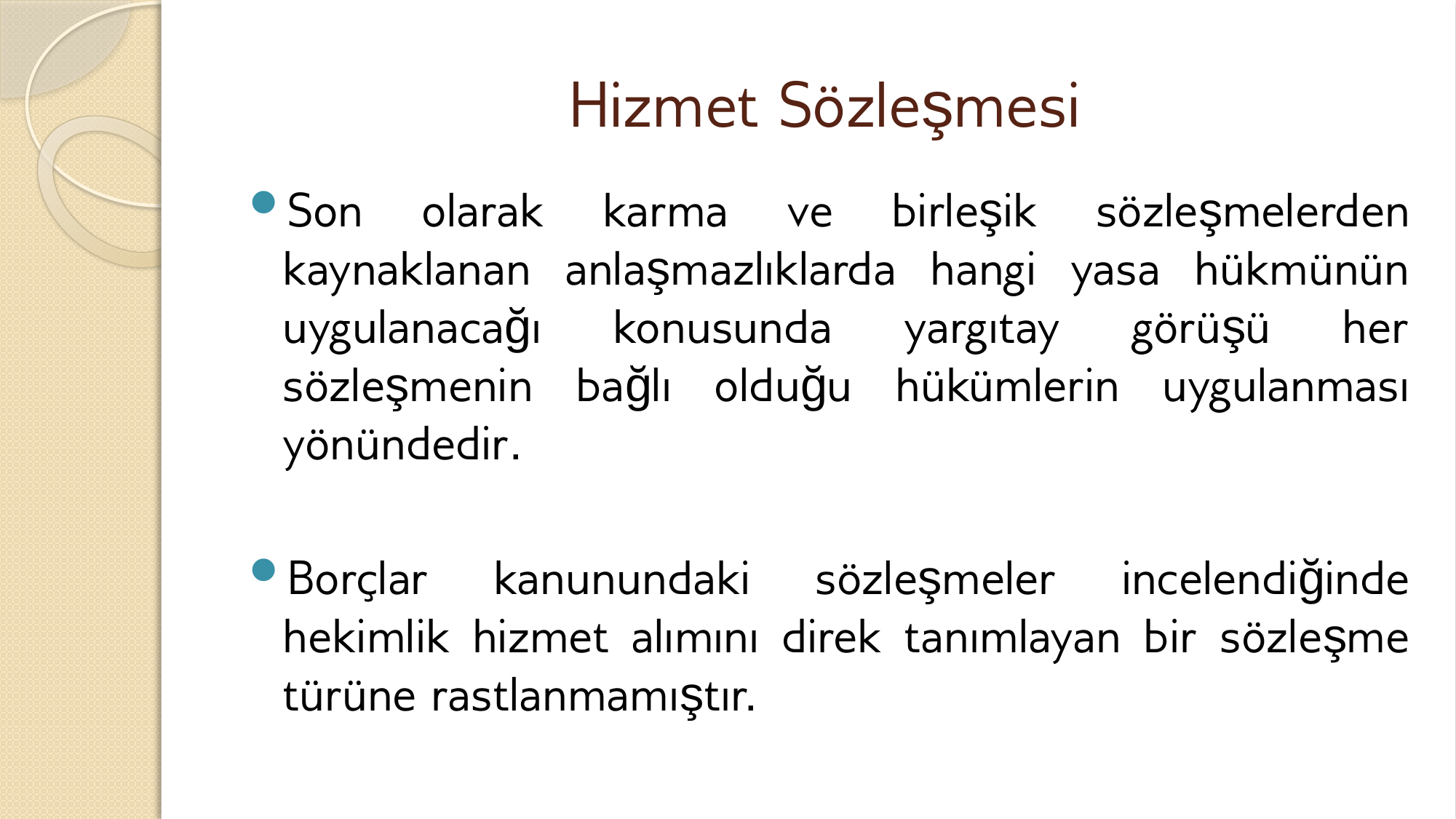

# Hizmet Sözleşmesi
Son olarak karma ve birleşik sözleşmelerden kaynaklanan anlaşmazlıklarda hangi yasa hükmünün uygulanacağı konusunda yargıtay görüşü her sözleşmenin bağlı olduğu hükümlerin uygulanması yönündedir.

Borçlar kanunundaki sözleşmeler incelendiğinde hekimlik hizmet alımını direk tanımlayan bir sözleşme türüne rastlanmamıştır.